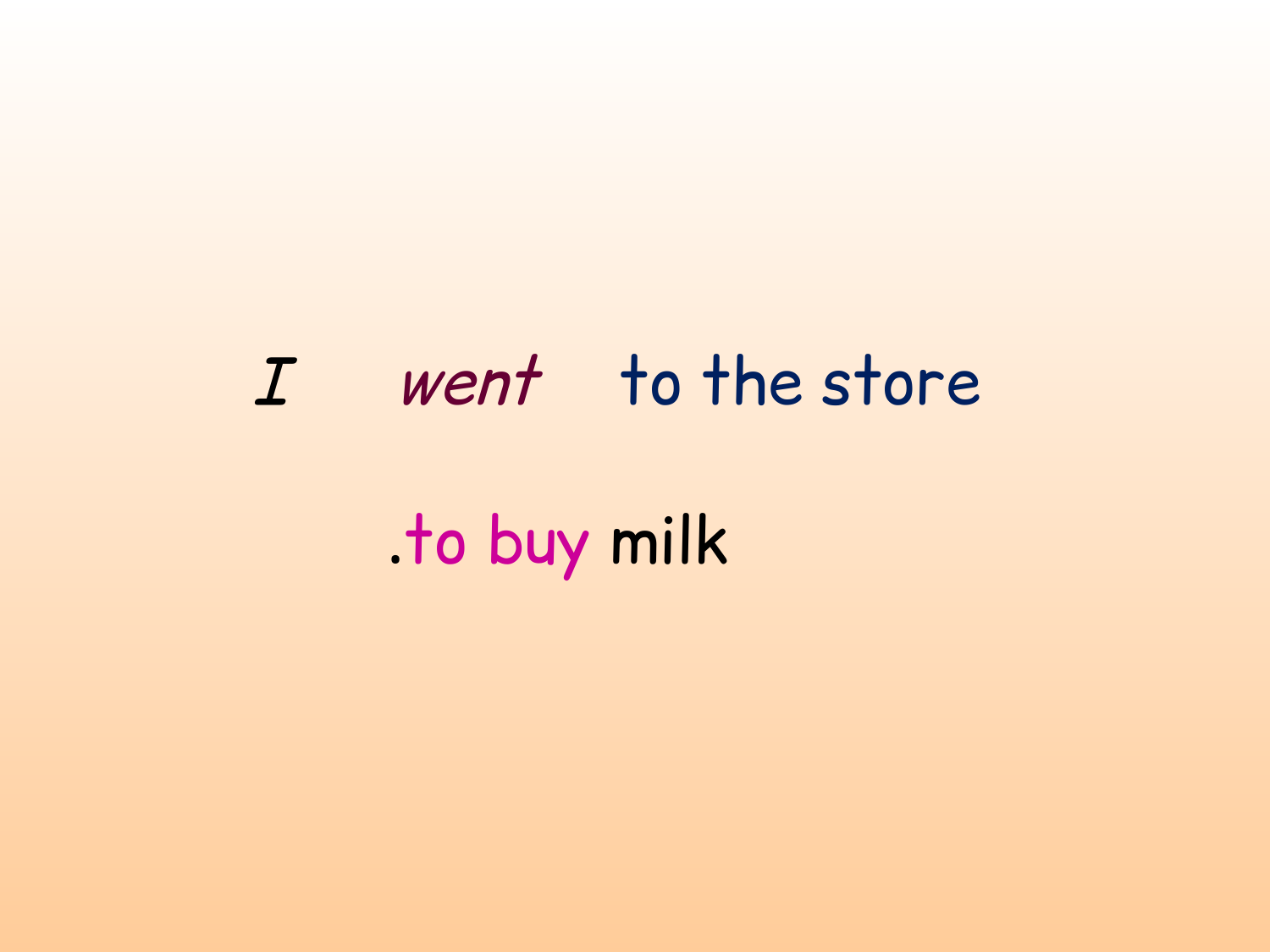

went
to the store
I
to buy milk.